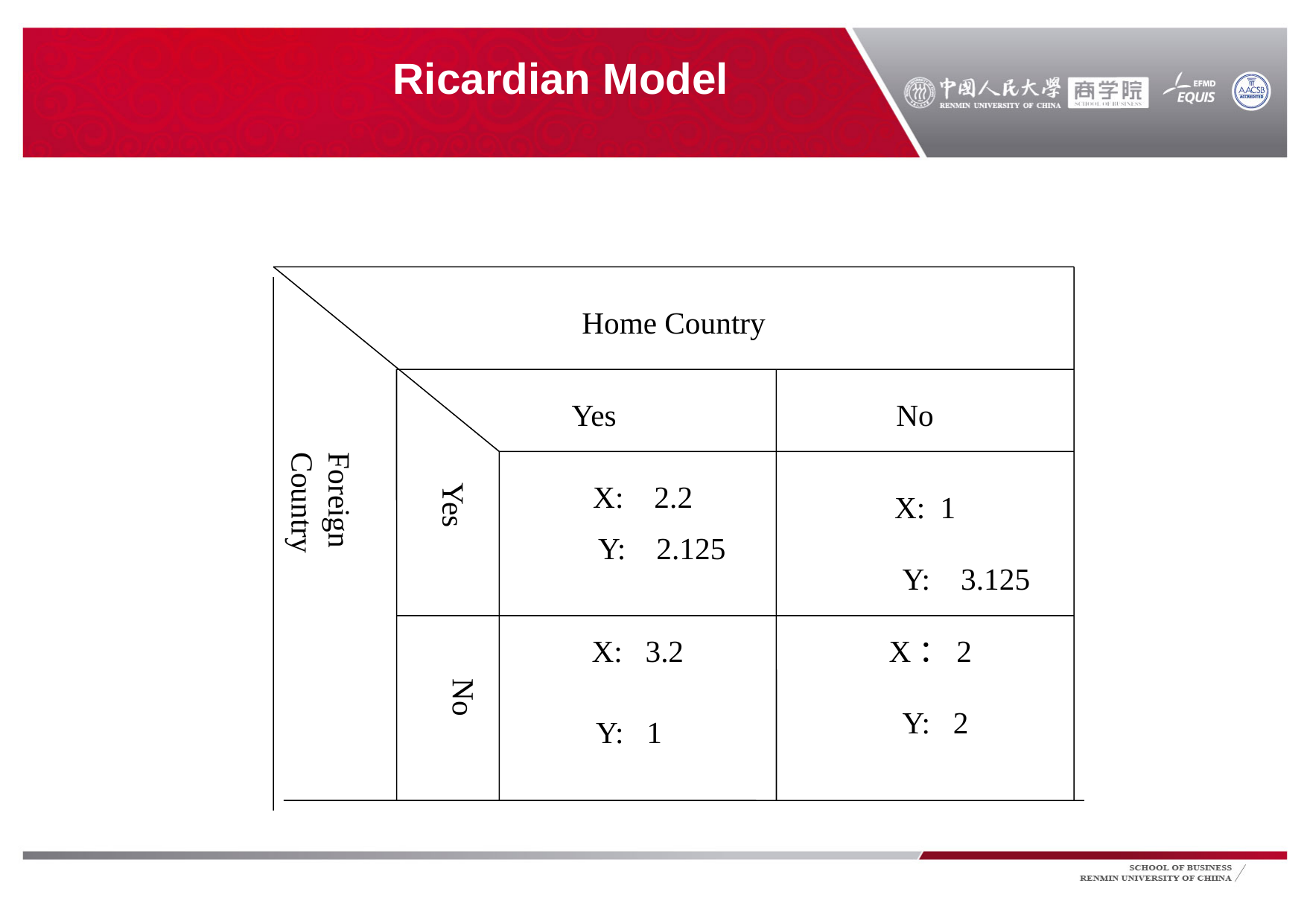

# Ricardian Model

Home Country

Yes
No
Foreign Country

Yes
X:    2.2
X:  1
 Y:    2.125
Y:    3.125

X:   3.2
X：2
No
Y:   2
Y:   1